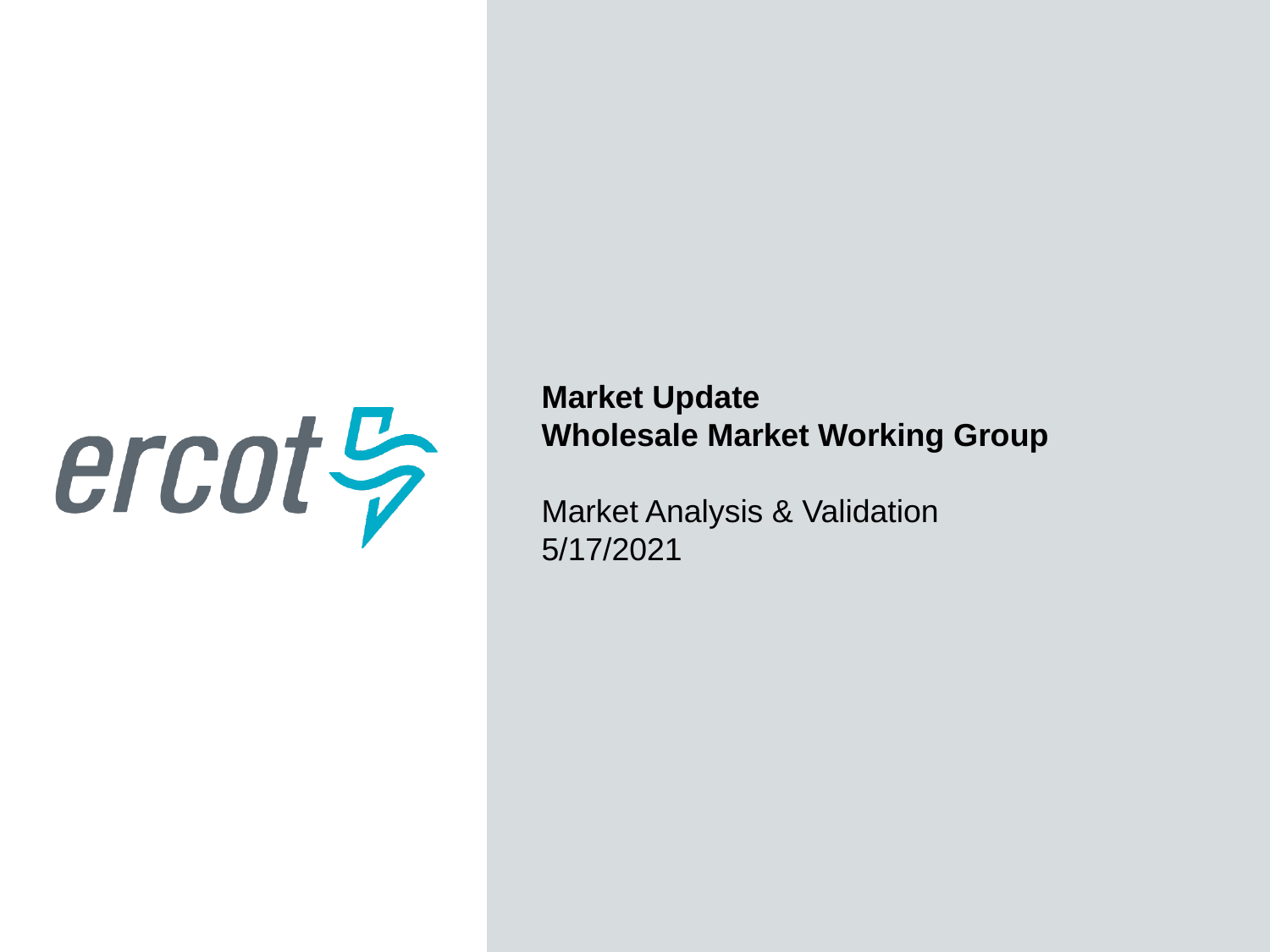

Market Update
Wholesale Market Working Group

Market Analysis & Validation
5/17/2021